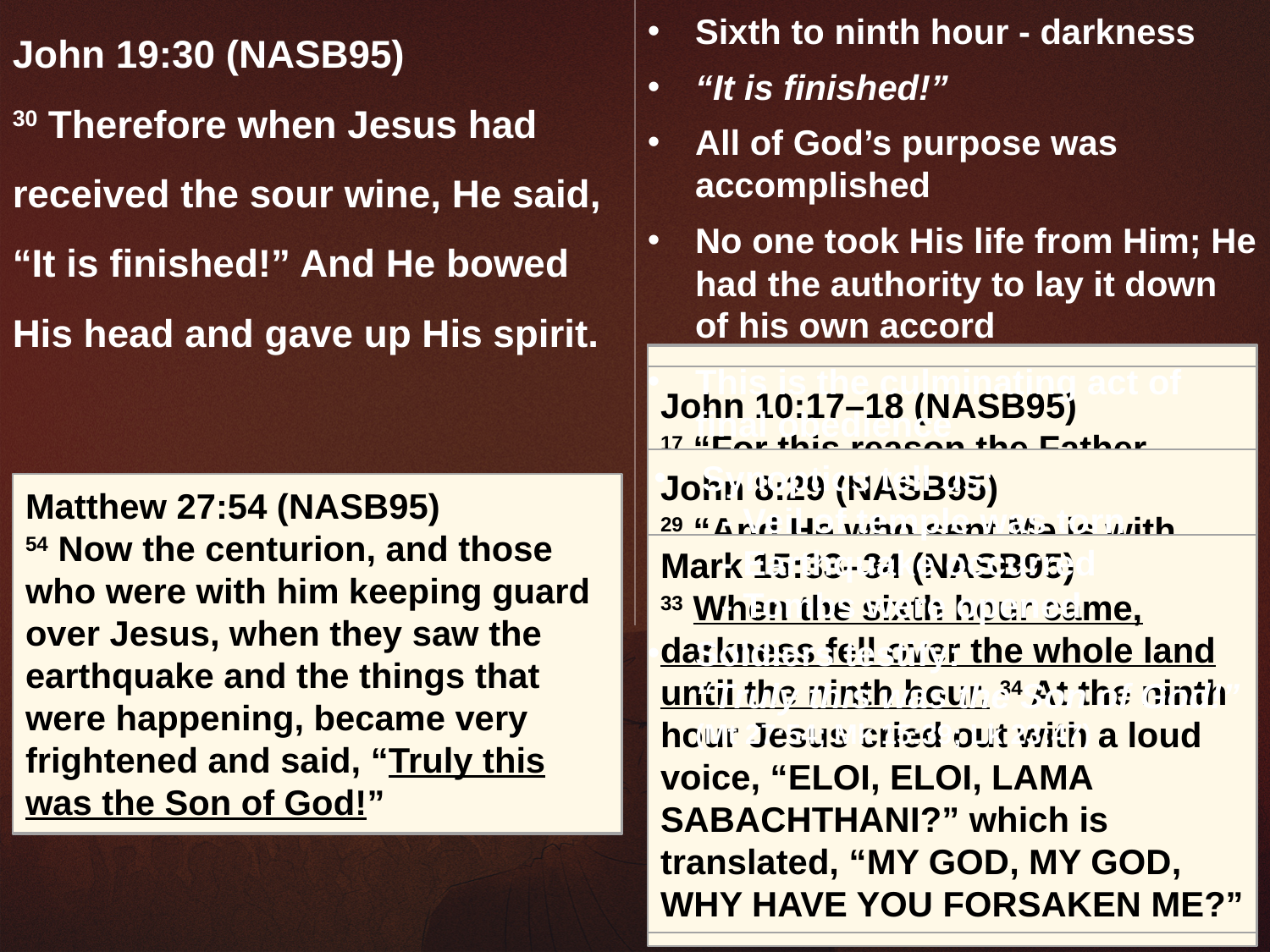

John 19:30 (NASB95)
30 Therefore when Jesus had received the sour wine, He said, “It is finished!” And He bowed His head and gave up His spirit.
Sixth to ninth hour - darkness
“It is finished!”
All of God’s purpose was accomplished
No one took His life from Him; He had the authority to lay it down of his own accord
Mark 15:37 (NASB95)
37 And Jesus uttered a loud cry, and breathed His last.
John 17:4 (NASB95)
4 “I glorified You on the earth, having accomplished the work which You have given Me to do.
This is the culminating act of final obedience
John 10:17–18 (NASB95)
17 “For this reason the Father loves Me, because I lay down My life so that I may take it again. 18 “No one has taken it away from Me, but I lay it down on My own initiative. I have authority to lay it down, and I have authority to take it up again. This commandment I received from My Father.”
John 8:29 (NASB95)
29 “And He who sent Me is with Me; He has not left Me alone, for I always do the things that are pleasing to Him.”
John 14:31 (NASB95)
31 but so that the world may know that I love the Father, I do exactly as the Father commanded Me. Get up, let us go from here.
Synoptics tell us:
  - Veil of temple was torn
  - Earthquake occurred
  - Tombs were opened
Matthew 27:54 (NASB95)
54 Now the centurion, and those who were with him keeping guard over Jesus, when they saw the earthquake and the things that were happening, became very frightened and said, “Truly this was the Son of God!”
Matthew 27:51–52 (NASB95)
51 And behold, the veil of the temple was torn in two from top to bottom; and the earth shook and the rocks were split. 52 The tombs were opened, and many bodies of the saints who had fallen asleep were raised;
Mark 15:33–34 (NASB95)
33 When the sixth hour came, darkness fell over the whole land until the ninth hour. 34 At the ninth hour Jesus cried out with a loud voice, “Eloi, Eloi, lama sabachthani?” which is translated, “My God, My God, why have You forsaken Me?”
Soldiers testify:
“Truly this was the Son of God!”
(Mt 27:54; Mk 15:39; Lk 23:47)